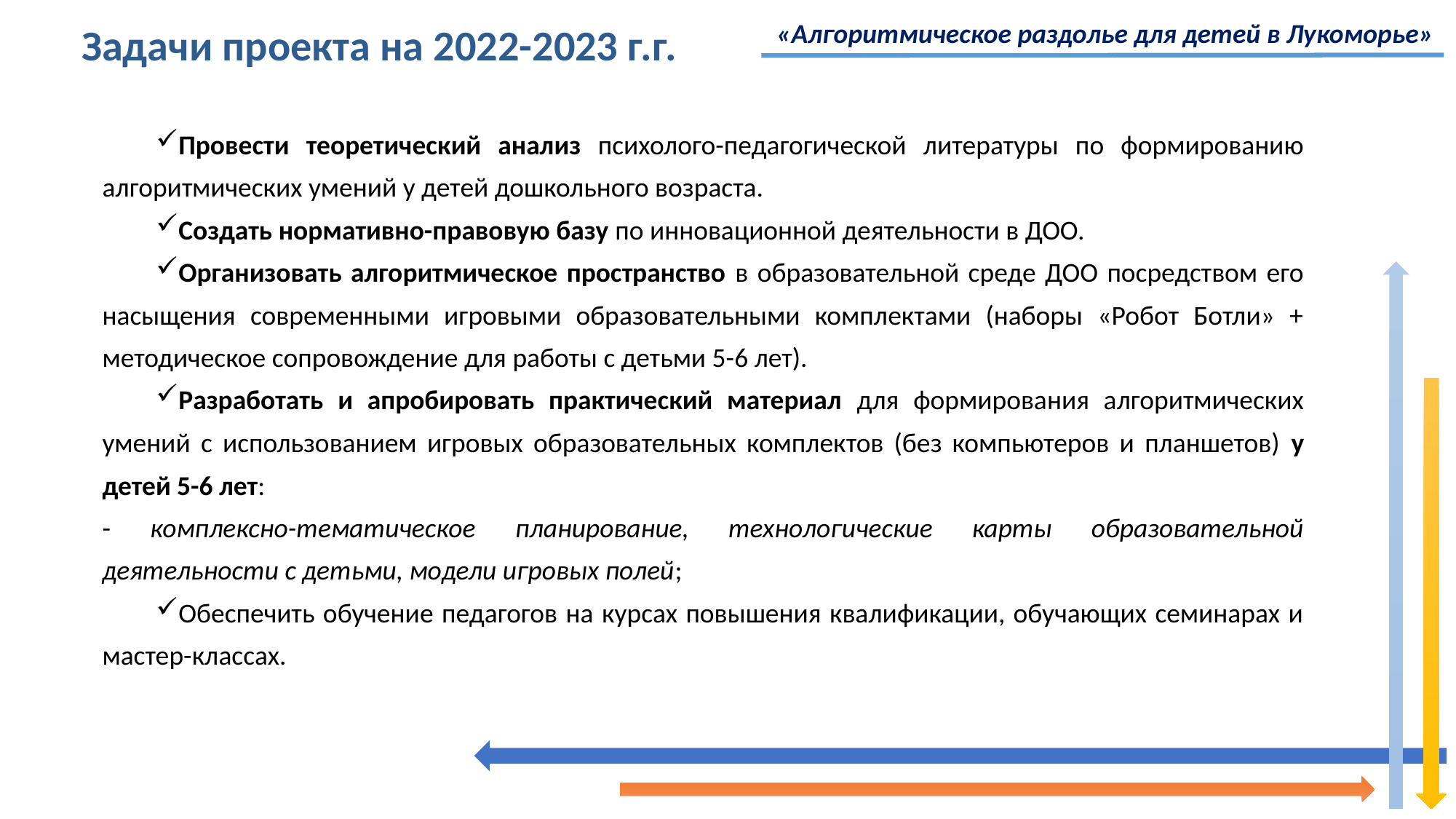

«Алгоритмическое раздолье для детей в Лукоморье»
Задачи проекта на 2022-2023 г.г.

Провести теоретический анализ психолого-педагогической литературы по формированию алгоритмических умений у детей дошкольного возраста.
Создать нормативно-правовую базу по инновационной деятельности в ДОО.
Организовать алгоритмическое пространство в образовательной среде ДОО посредством его насыщения современными игровыми образовательными комплектами (наборы «Робот Ботли» + методическое сопровождение для работы с детьми 5-6 лет).
Разработать и апробировать практический материал для формирования алгоритмических умений с использованием игровых образовательных комплектов (без компьютеров и планшетов) у детей 5-6 лет:
- комплексно-тематическое планирование, технологические карты образовательной деятельности с детьми, модели игровых полей;
Обеспечить обучение педагогов на курсах повышения квалификации, обучающих семинарах и мастер-классах.